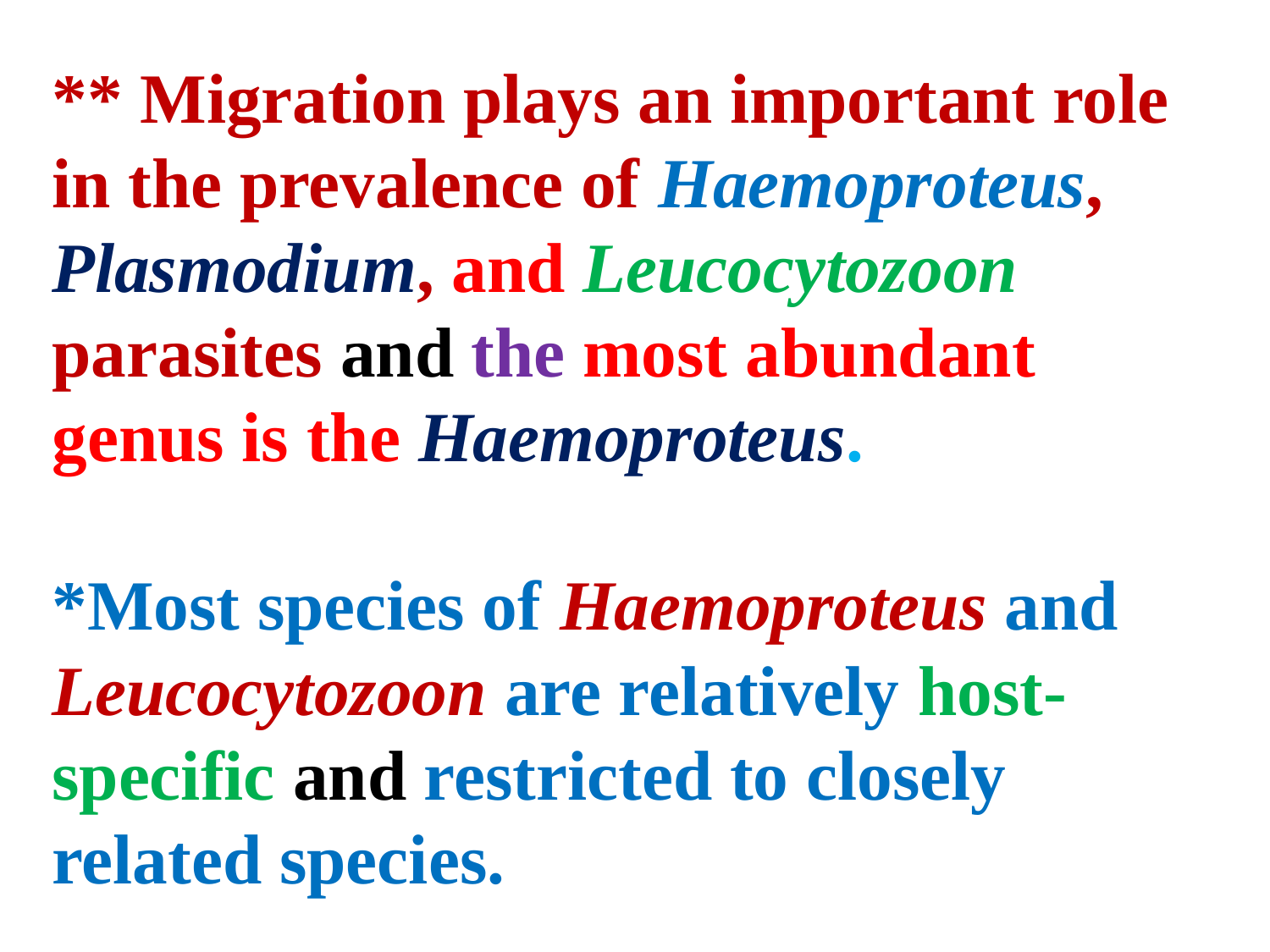

** Migration plays an important role in the prevalence of Haemoproteus, Plasmodium, and Leucocytozoon parasites and the most abundant genus is the Haemoproteus.

*Most species of Haemoproteus and Leucocytozoon are relatively host-specific and restricted to closely related species.